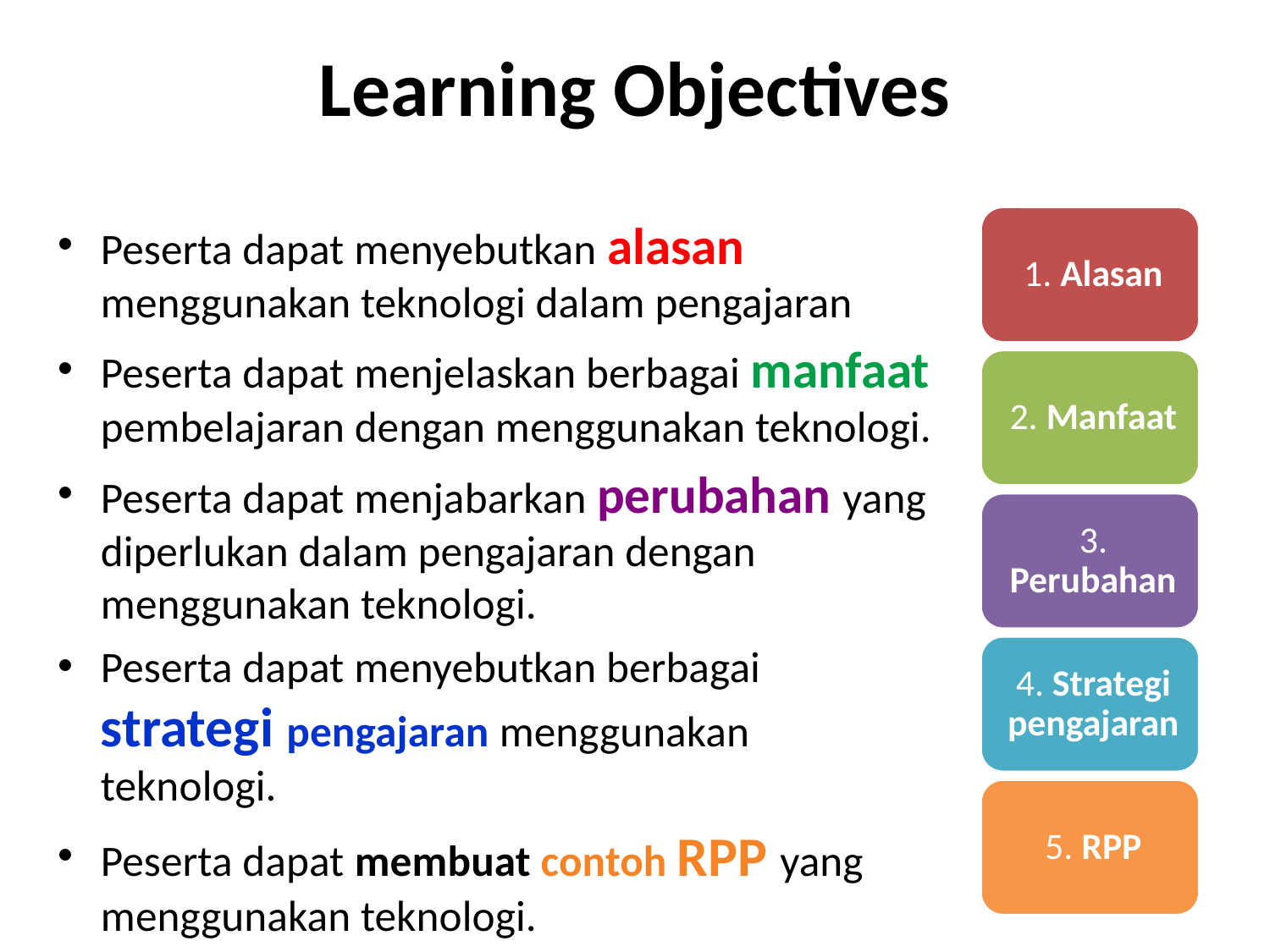

# Learning Objectives
Peserta dapat menyebutkan alasan menggunakan teknologi dalam pengajaran
Peserta dapat menjelaskan berbagai manfaat pembelajaran dengan menggunakan teknologi.
Peserta dapat menjabarkan perubahan yang diperlukan dalam pengajaran dengan menggunakan teknologi.
Peserta dapat menyebutkan berbagai strategi pengajaran menggunakan teknologi.
Peserta dapat membuat contoh RPP yang menggunakan teknologi.

1. Alasan
2. Manfaat
3. Perubahan
4. Strategi pengajaran
5. RPP